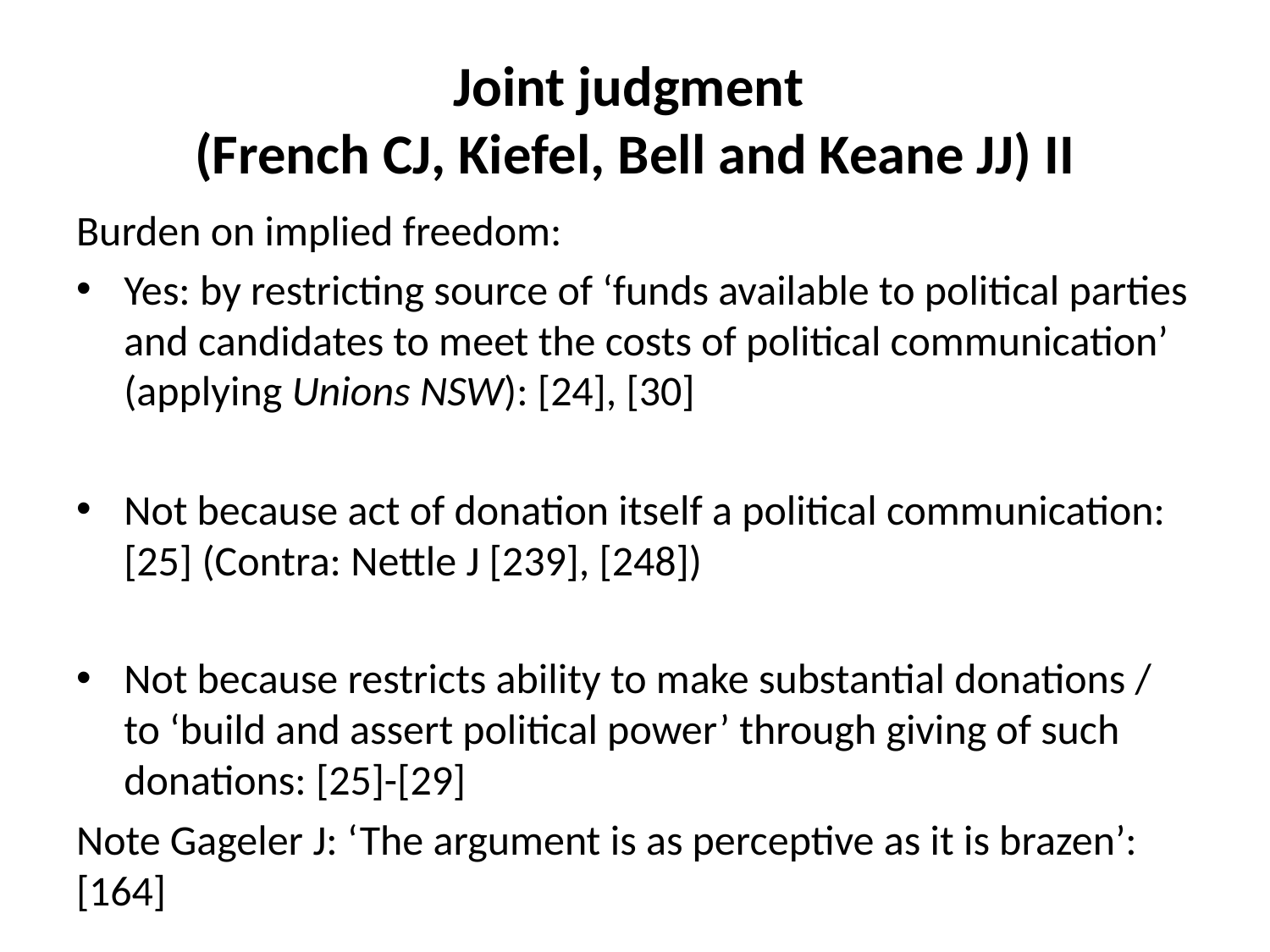

# Joint judgment (French CJ, Kiefel, Bell and Keane JJ) II
Burden on implied freedom:
Yes: by restricting source of ‘funds available to political parties and candidates to meet the costs of political communication’ (applying Unions NSW): [24], [30]

Not because act of donation itself a political communication: [25] (Contra: Nettle J [239], [248])

Not because restricts ability to make substantial donations / to ‘build and assert political power’ through giving of such donations: [25]-[29]
Note Gageler J: ‘The argument is as perceptive as it is brazen’: [164]